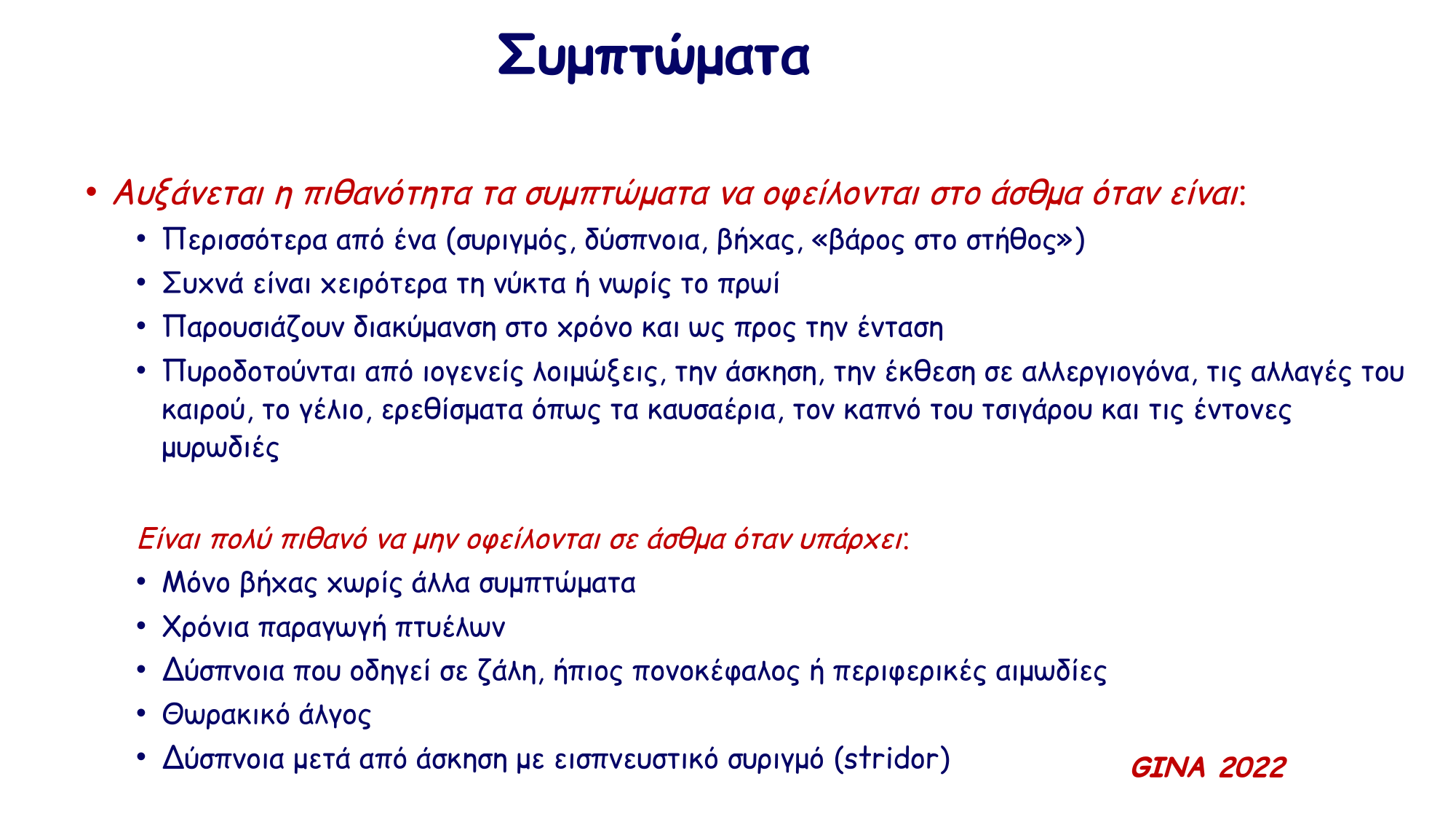

# Συμπτώματα
Αυξάνεται η πιθανότητα τα συμπτώματα να οφείλονται στο άσθμα όταν είναι:
Περισσότερα από ένα (συριγμός, δύσπνοια, βήχας, «βάρος στο στήθος»)
Συχνά είναι χειρότερα τη νύκτα ή νωρίς το πρωί
Παρουσιάζουν διακύμανση στο χρόνο και ως προς την ένταση
Πυροδοτούνται από ιογενείς λοιμώξεις, την άσκηση, την έκθεση σε αλλεργιογόνα, τις αλλαγές του καιρού, το γέλιο, ερεθίσματα όπως τα καυσαέρια, τον καπνό του τσιγάρου και τις έντονες μυρωδιές

Είναι πολύ πιθανό να μην οφείλονται σε άσθμα όταν υπάρχει:
Μόνο βήχας χωρίς άλλα συμπτώματα
Χρόνια παραγωγή πτυέλων
Δύσπνοια που οδηγεί σε ζάλη, ήπιος πονοκέφαλος ή περιφερικές αιμωδίες
Θωρακικό άλγος
Δύσπνοια μετά από άσκηση με εισπνευστικό συριγμό (stridor)

 GINA 2022